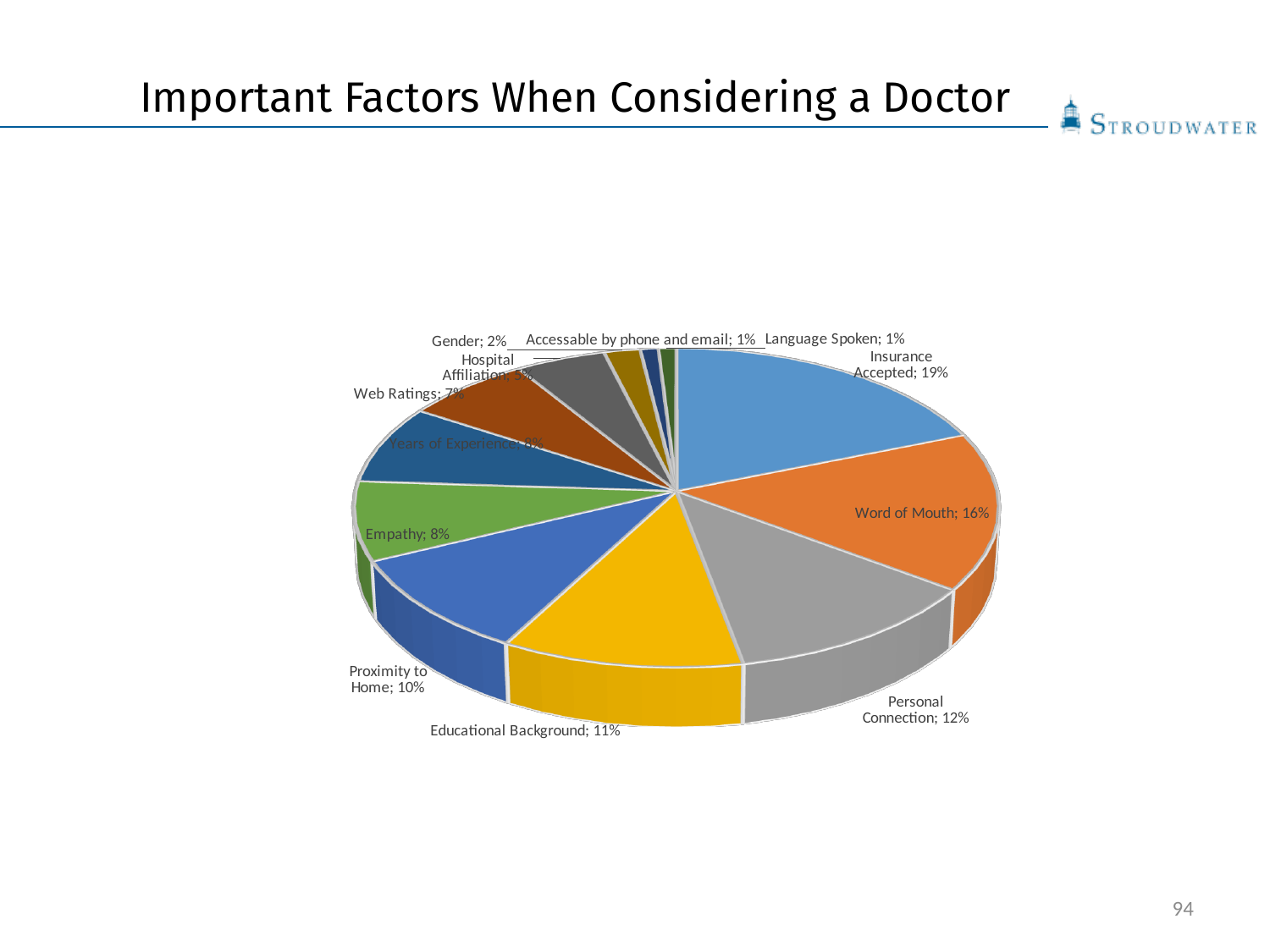

# Important Factors When Considering a Doctor

[unsupported chart]

94